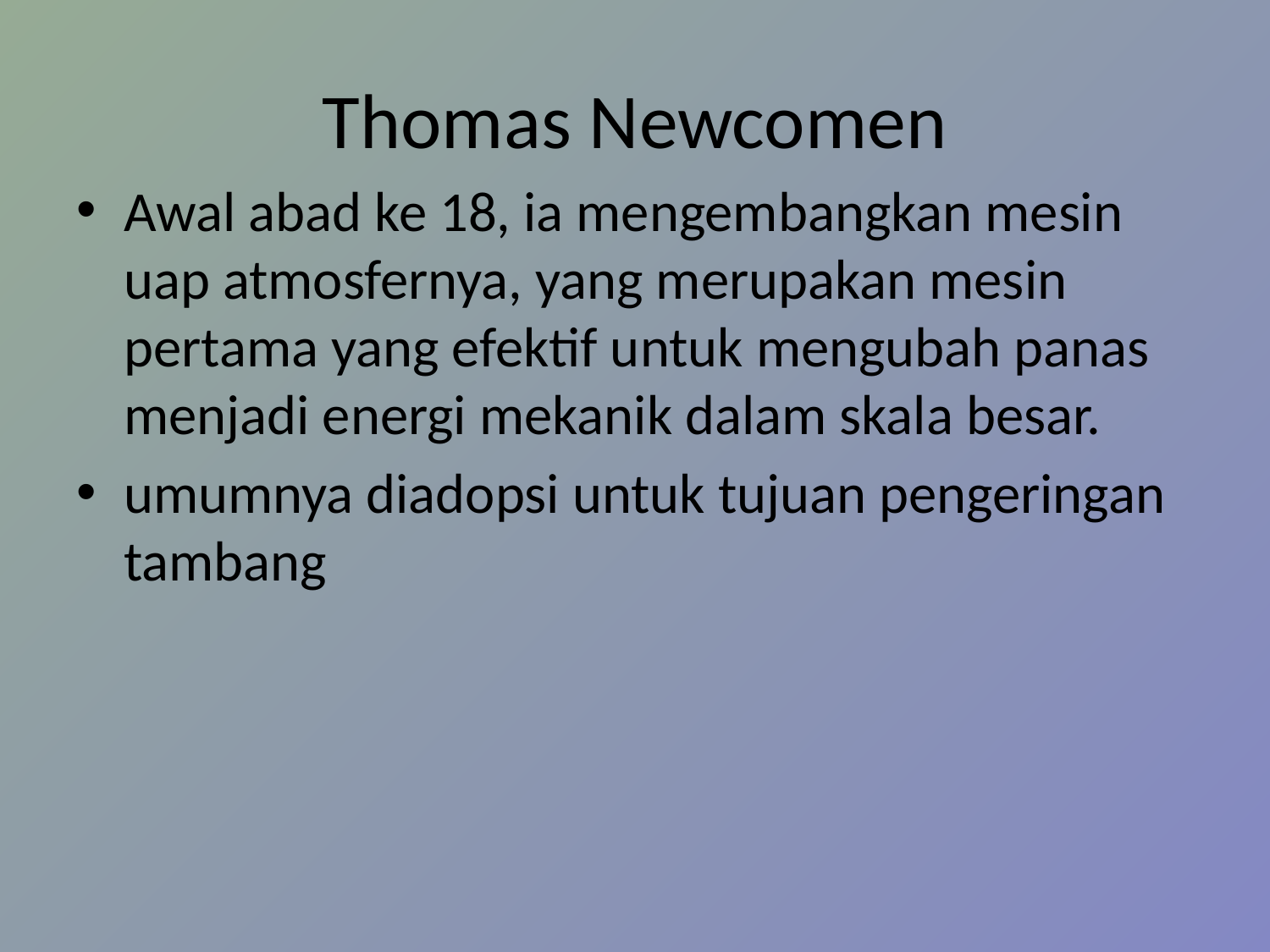

# Thomas Newcomen
Awal abad ke 18, ia mengembangkan mesin uap atmosfernya, yang merupakan mesin pertama yang efektif untuk mengubah panas menjadi energi mekanik dalam skala besar.
umumnya diadopsi untuk tujuan pengeringan tambang